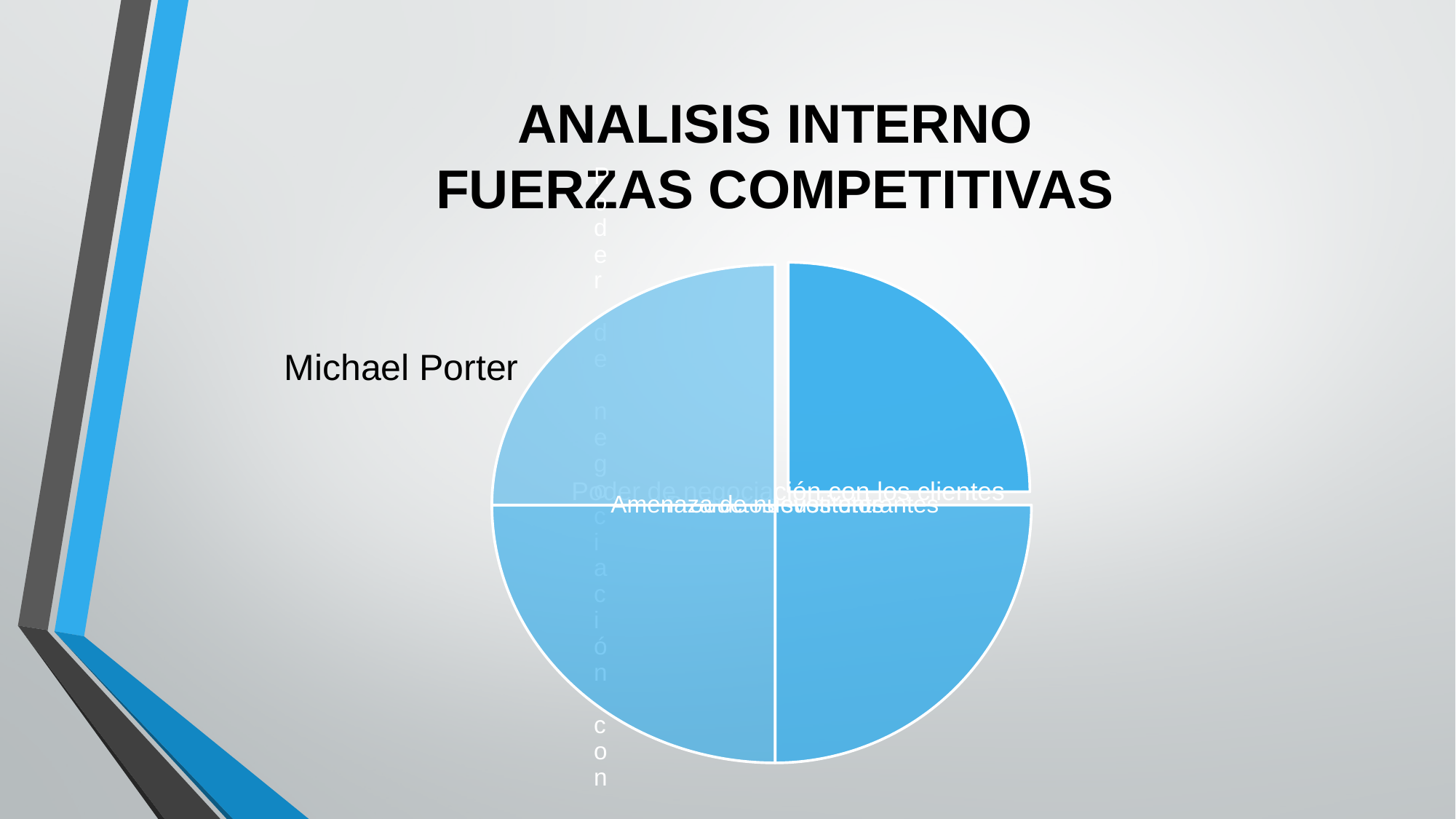

# ANALISIS INTERNO FUERZAS COMPETITIVAS
Poder de negociación con los clientes
Poder de negociación con los proveedores
Productos sustitutos
Amenaza de nuevos entrantes
Michael Porter